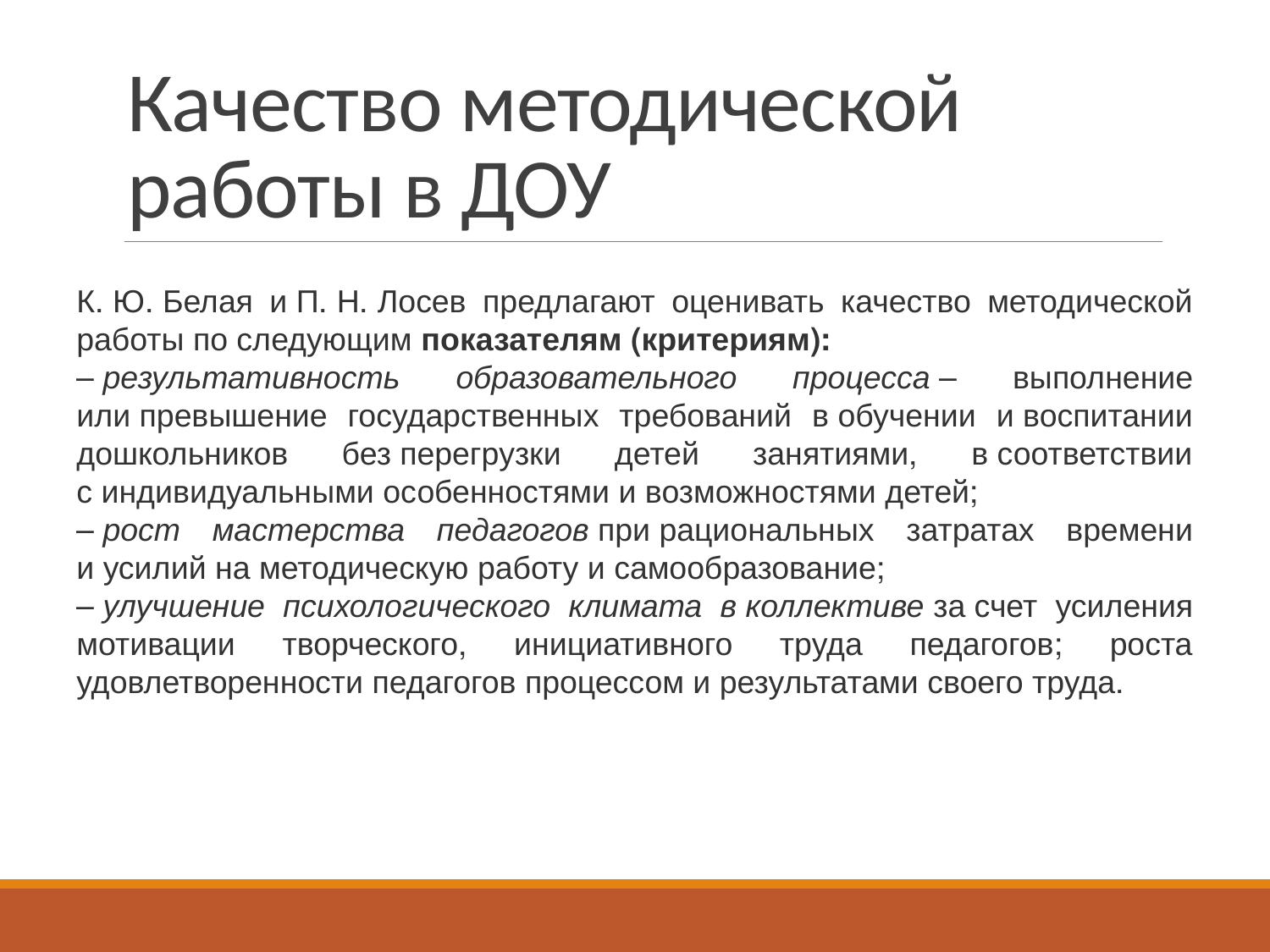

# Качество методической работы в ДОУ
К. Ю. Белая и П. Н. Лосев предлагают оценивать качество методической работы по следующим показателям (критериям):
– результативность образовательного процесса – выполнение или превышение государственных требований в обучении и воспитании дошкольников без перегрузки детей занятиями, в соответствии с индивидуальными особенностями и возможностями детей;
– рост мастерства педагогов при рациональных затратах времени и усилий на методическую работу и самообразование;
– улучшение психологического климата в коллективе за счет усиления мотивации творческого, инициативного труда педагогов; роста удовлетворенности педагогов процессом и результатами своего труда.